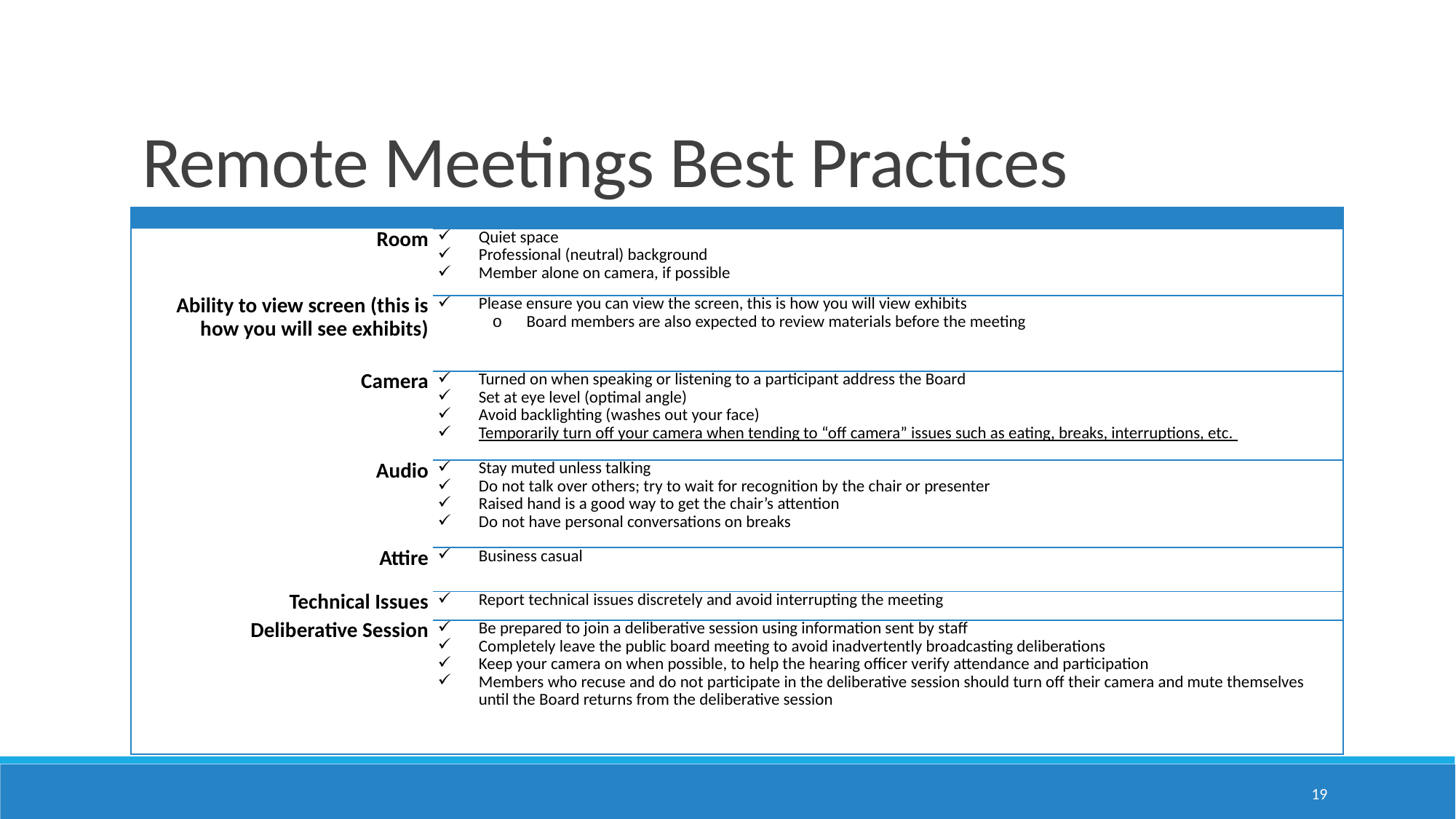

# Remote Meetings Best Practices
|  |  |
| --- | --- |
| Room | Quiet space Professional (neutral) background   Member alone on camera, if possible |
| Ability to view screen (this is how you will see exhibits) | Please ensure you can view the screen, this is how you will view exhibits Board members are also expected to review materials before the meeting |
| Camera | Turned on when speaking or listening to a participant address the Board Set at eye level (optimal angle) Avoid backlighting (washes out your face) Temporarily turn off your camera when tending to “off camera” issues such as eating, breaks, interruptions, etc. |
| Audio | Stay muted unless talking Do not talk over others; try to wait for recognition by the chair or presenter Raised hand is a good way to get the chair’s attention Do not have personal conversations on breaks |
| Attire | Business casual |
| Technical Issues | Report technical issues discretely and avoid interrupting the meeting |
| Deliberative Session | Be prepared to join a deliberative session using information sent by staff Completely leave the public board meeting to avoid inadvertently broadcasting deliberations Keep your camera on when possible, to help the hearing officer verify attendance and participation Members who recuse and do not participate in the deliberative session should turn off their camera and mute themselves until the Board returns from the deliberative session |
19